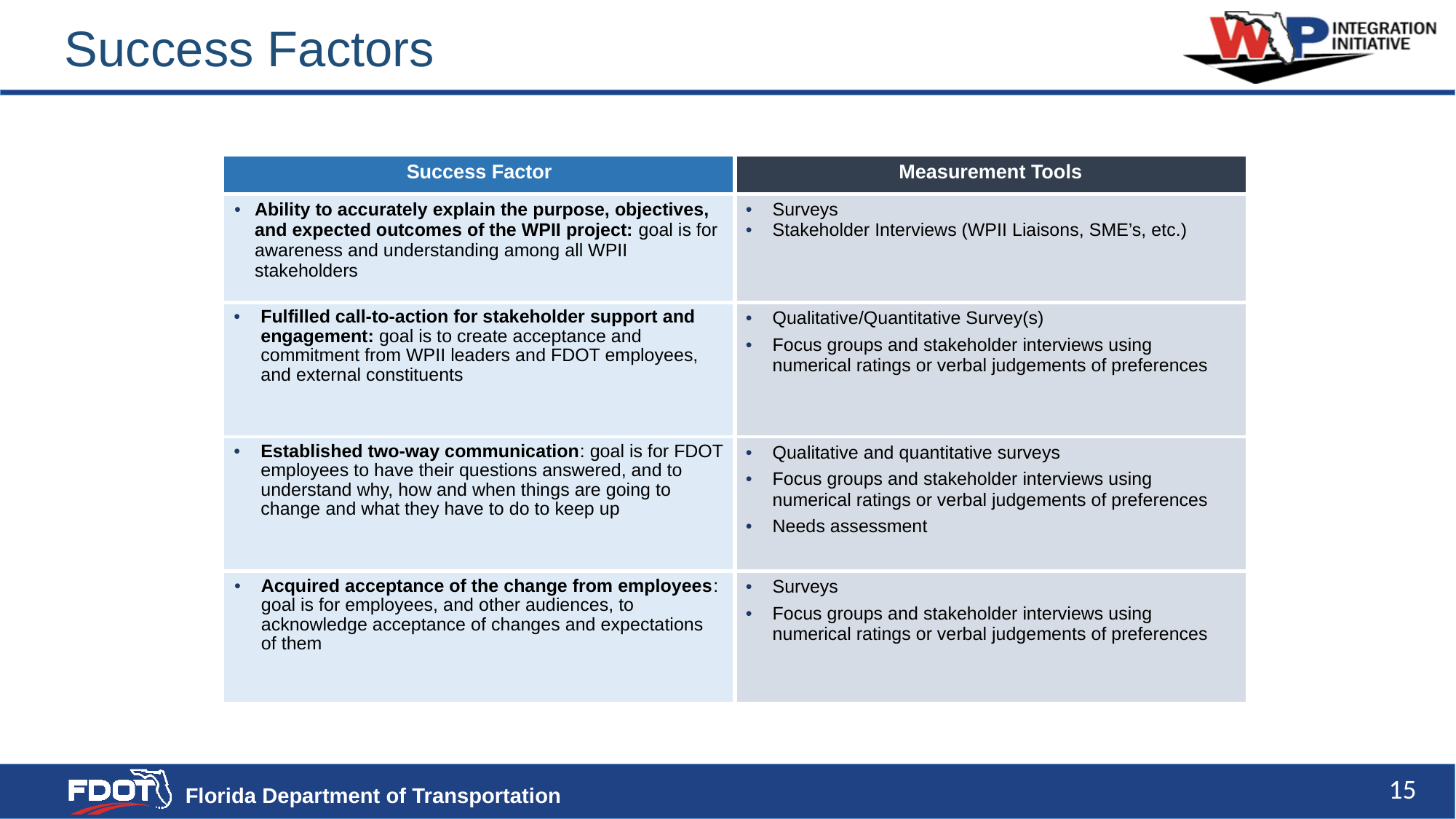

# Success Factors
| Success Factor | Measurement Tools |
| --- | --- |
| Ability to accurately explain the purpose, objectives, and expected outcomes of the WPII project: goal is for awareness and understanding among all WPII stakeholders | Surveys Stakeholder Interviews (WPII Liaisons, SME’s, etc.) |
| Fulfilled call-to-action for stakeholder support and engagement: goal is to create acceptance and commitment from WPII leaders and FDOT employees, and external constituents | Qualitative/Quantitative Survey(s) Focus groups and stakeholder interviews using numerical ratings or verbal judgements of preferences |
| Established two-way communication: goal is for FDOT employees to have their questions answered, and to understand why, how and when things are going to change and what they have to do to keep up | Qualitative and quantitative surveys Focus groups and stakeholder interviews using numerical ratings or verbal judgements of preferences Needs assessment |
| Acquired acceptance of the change from employees: goal is for employees, and other audiences, to acknowledge acceptance of changes and expectations of them | Surveys Focus groups and stakeholder interviews using numerical ratings or verbal judgements of preferences |
15